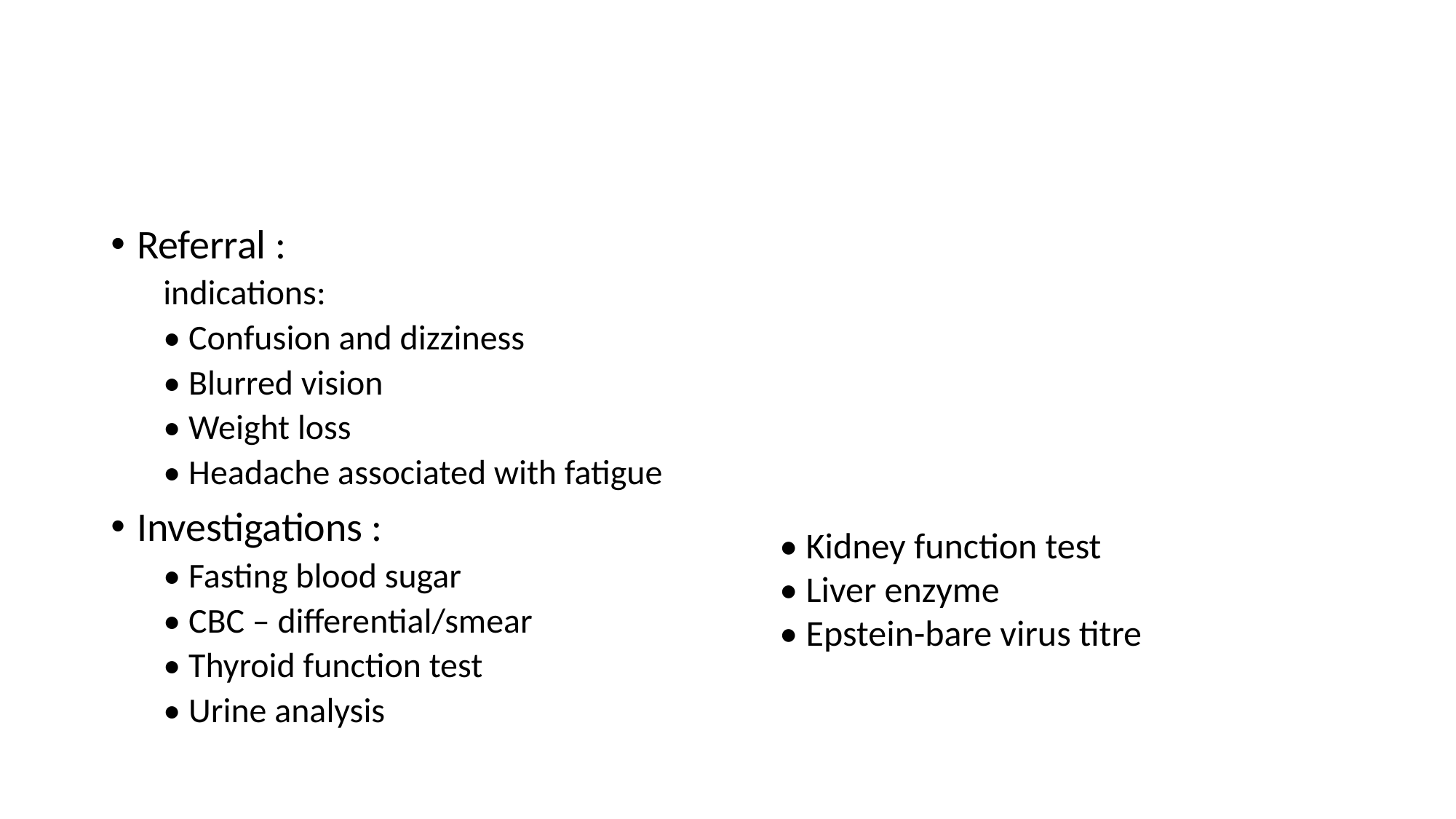

#
Referral :
indications:
• Confusion and dizziness
• Blurred vision
• Weight loss
• Headache associated with fatigue
Investigations :
• Fasting blood sugar
• CBC – differential/smear
• Thyroid function test
• Urine analysis

• Kidney function test
• Liver enzyme
• Epstein-bare virus titre